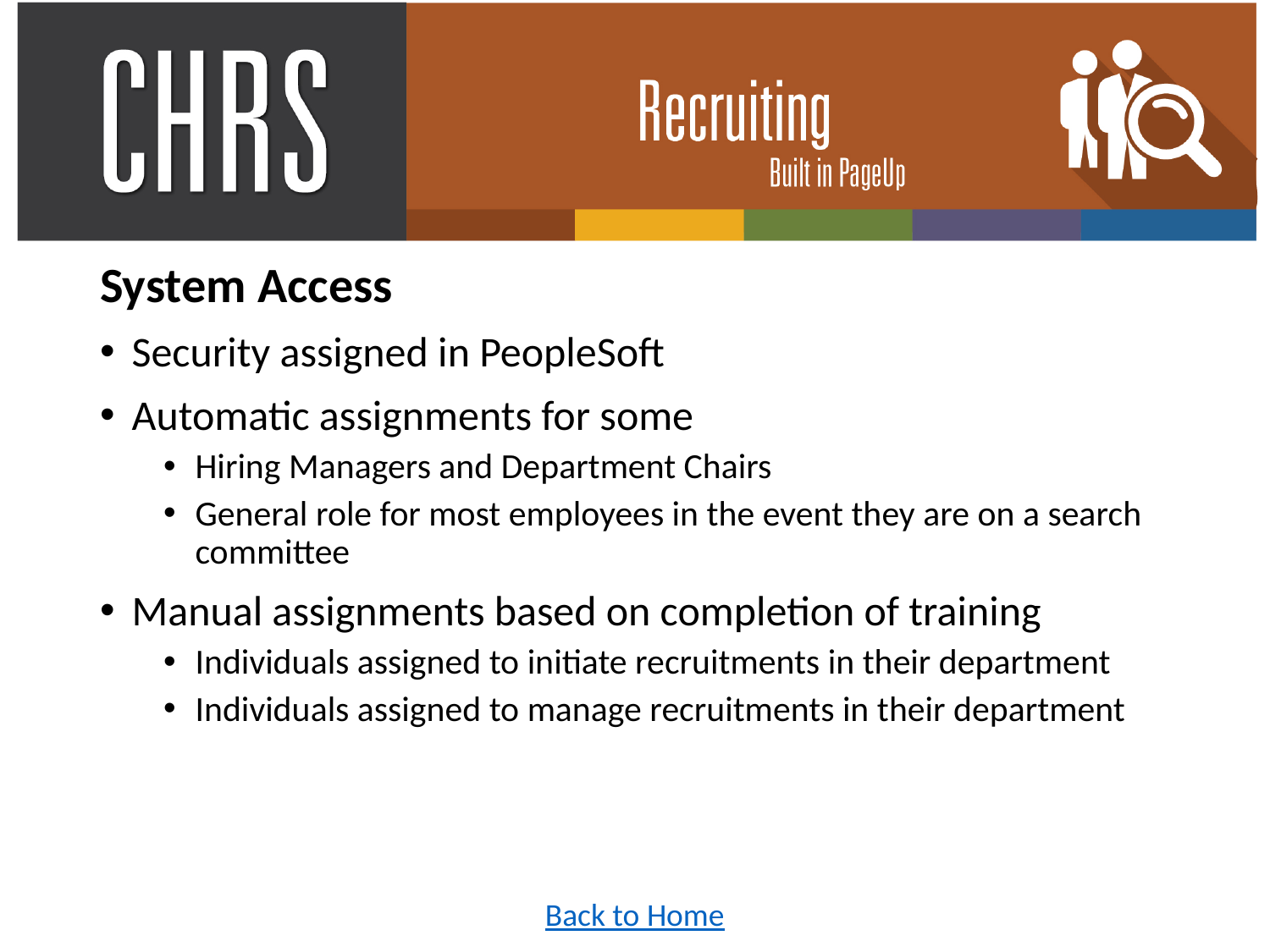

System Access
Security assigned in PeopleSoft
Automatic assignments for some
Hiring Managers and Department Chairs
General role for most employees in the event they are on a search committee
Manual assignments based on completion of training
Individuals assigned to initiate recruitments in their department
Individuals assigned to manage recruitments in their department
Back to Home